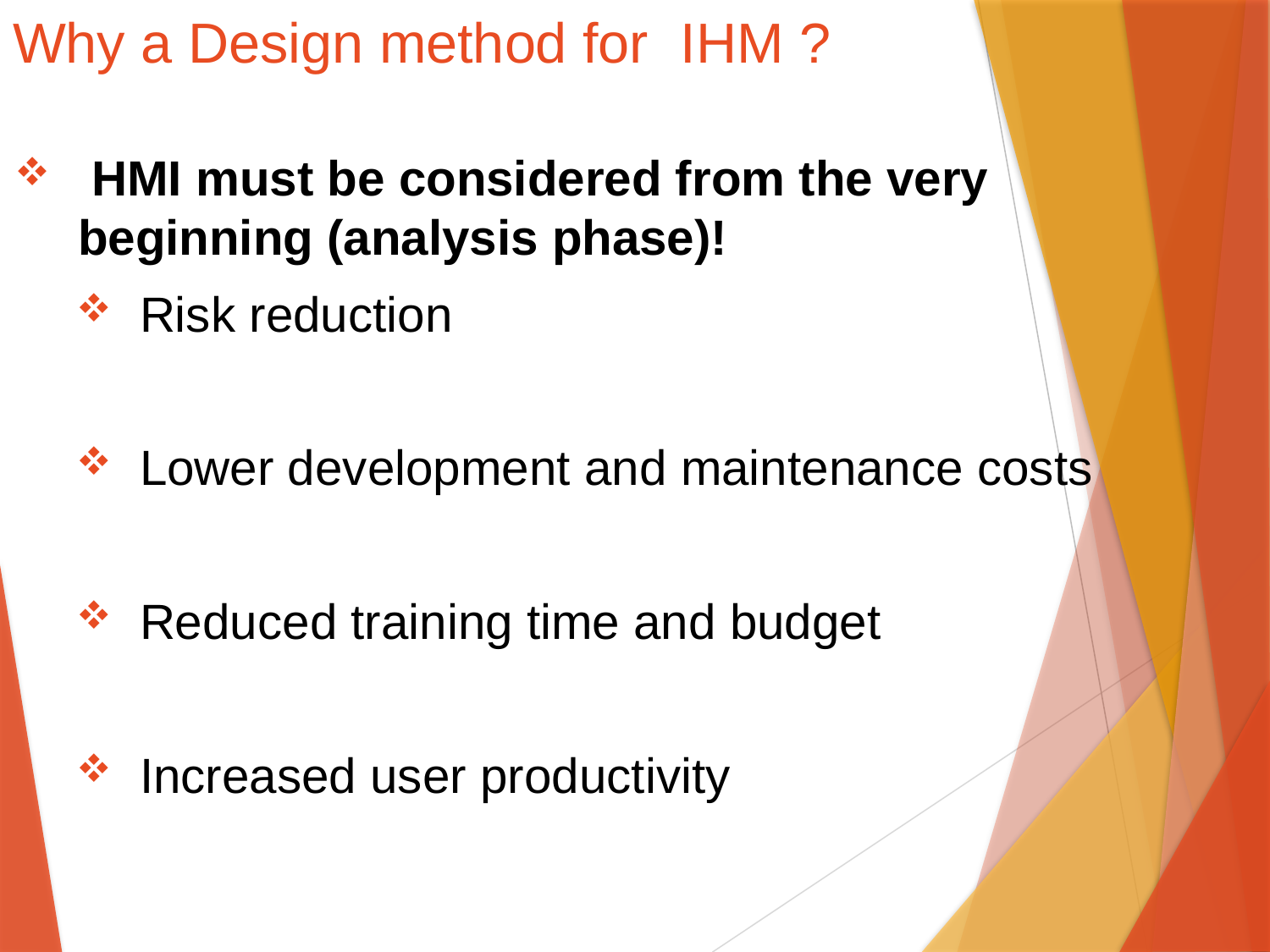

# Why a Design method for  IHM ?
 HMI must be considered from the very beginning (analysis phase)!
Risk reduction

Lower development and maintenance costs

Reduced training time and budget

Increased user productivity